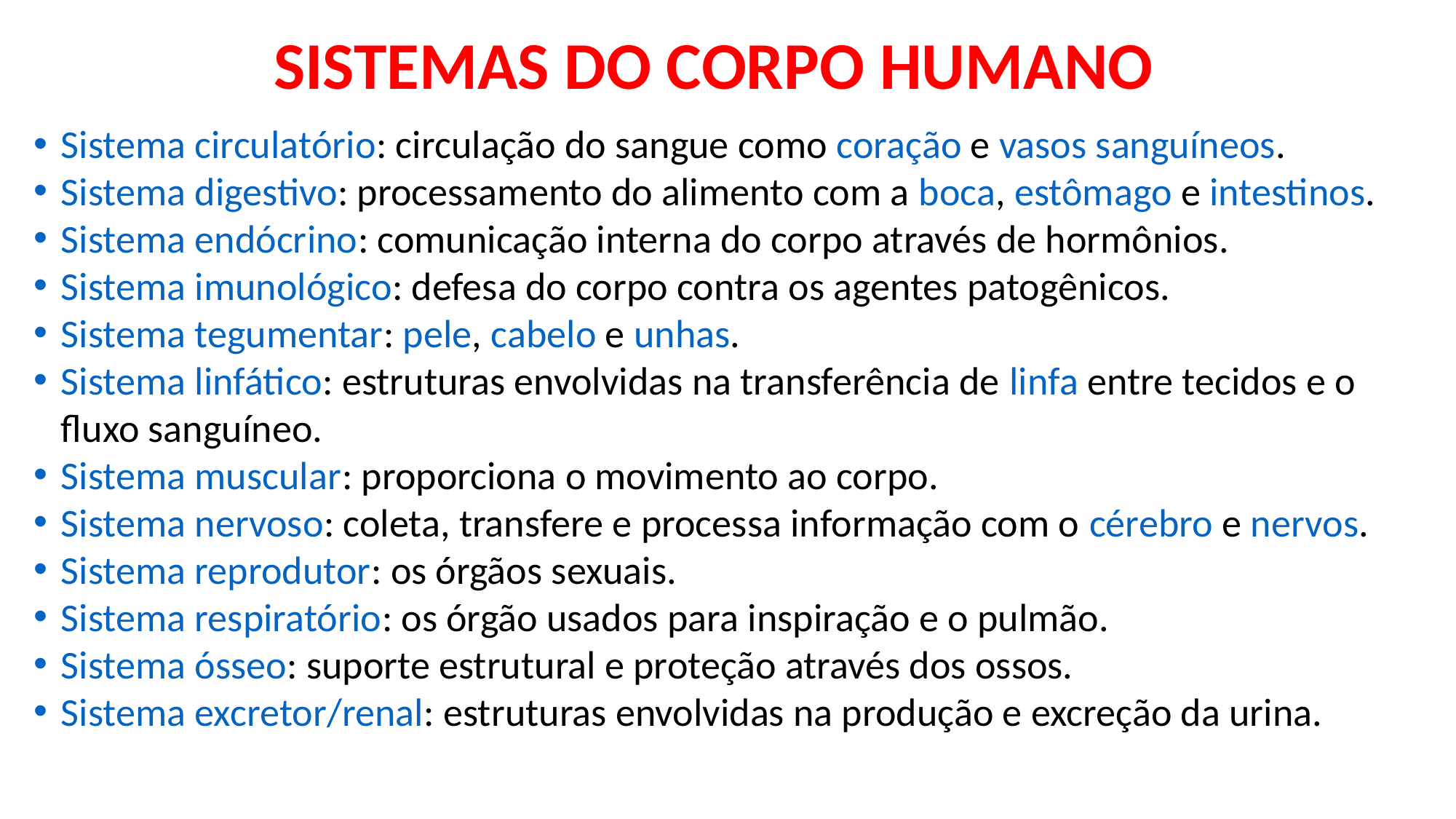

SISTEMAS DO CORPO HUMANO
Sistema circulatório: circulação do sangue como coração e vasos sanguíneos.
Sistema digestivo: processamento do alimento com a boca, estômago e intestinos.
Sistema endócrino: comunicação interna do corpo através de hormônios.
Sistema imunológico: defesa do corpo contra os agentes patogênicos.
Sistema tegumentar: pele, cabelo e unhas.
Sistema linfático: estruturas envolvidas na transferência de linfa entre tecidos e o fluxo sanguíneo.
Sistema muscular: proporciona o movimento ao corpo.
Sistema nervoso: coleta, transfere e processa informação com o cérebro e nervos.
Sistema reprodutor: os órgãos sexuais.
Sistema respiratório: os órgão usados para inspiração e o pulmão.
Sistema ósseo: suporte estrutural e proteção através dos ossos.
Sistema excretor/renal: estruturas envolvidas na produção e excreção da urina.